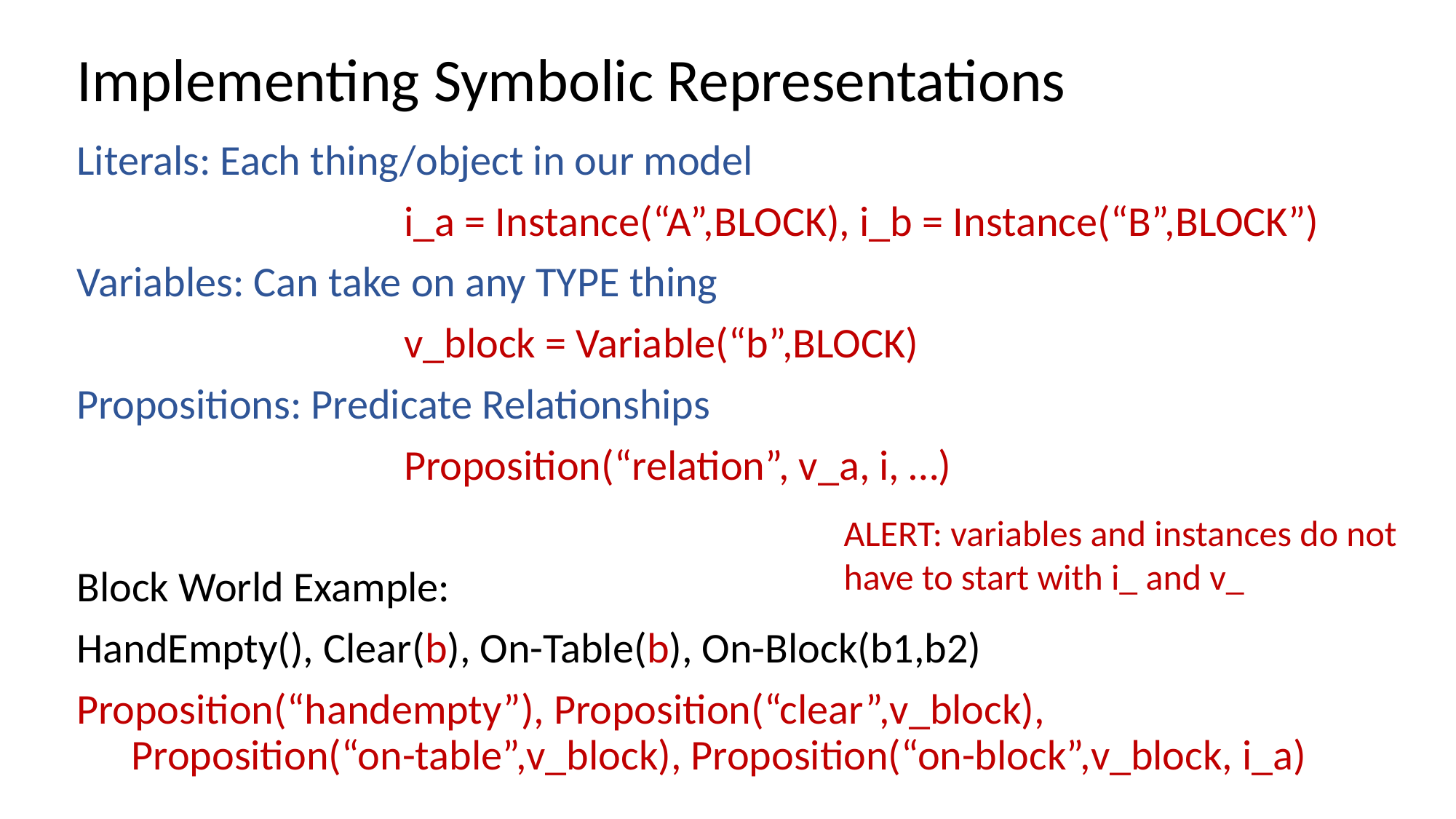

# Implementing Symbolic Representations
Literals: Each thing/object in our model
			i_a = Instance(“A”,BLOCK), i_b = Instance(“B”,BLOCK”)
Variables: Can take on any TYPE thing
			v_block = Variable(“b”,BLOCK)
Propositions: Predicate Relationships
			Proposition(“relation”, v_a, i, …)

Block World Example:
HandEmpty(), Clear(b), On-Table(b), On-Block(b1,b2)
Proposition(“handempty”), Proposition(“clear”,v_block), 		       Proposition(“on-table”,v_block), Proposition(“on-block”,v_block, i_a)

ALERT: variables and instances do not have to start with i_ and v_